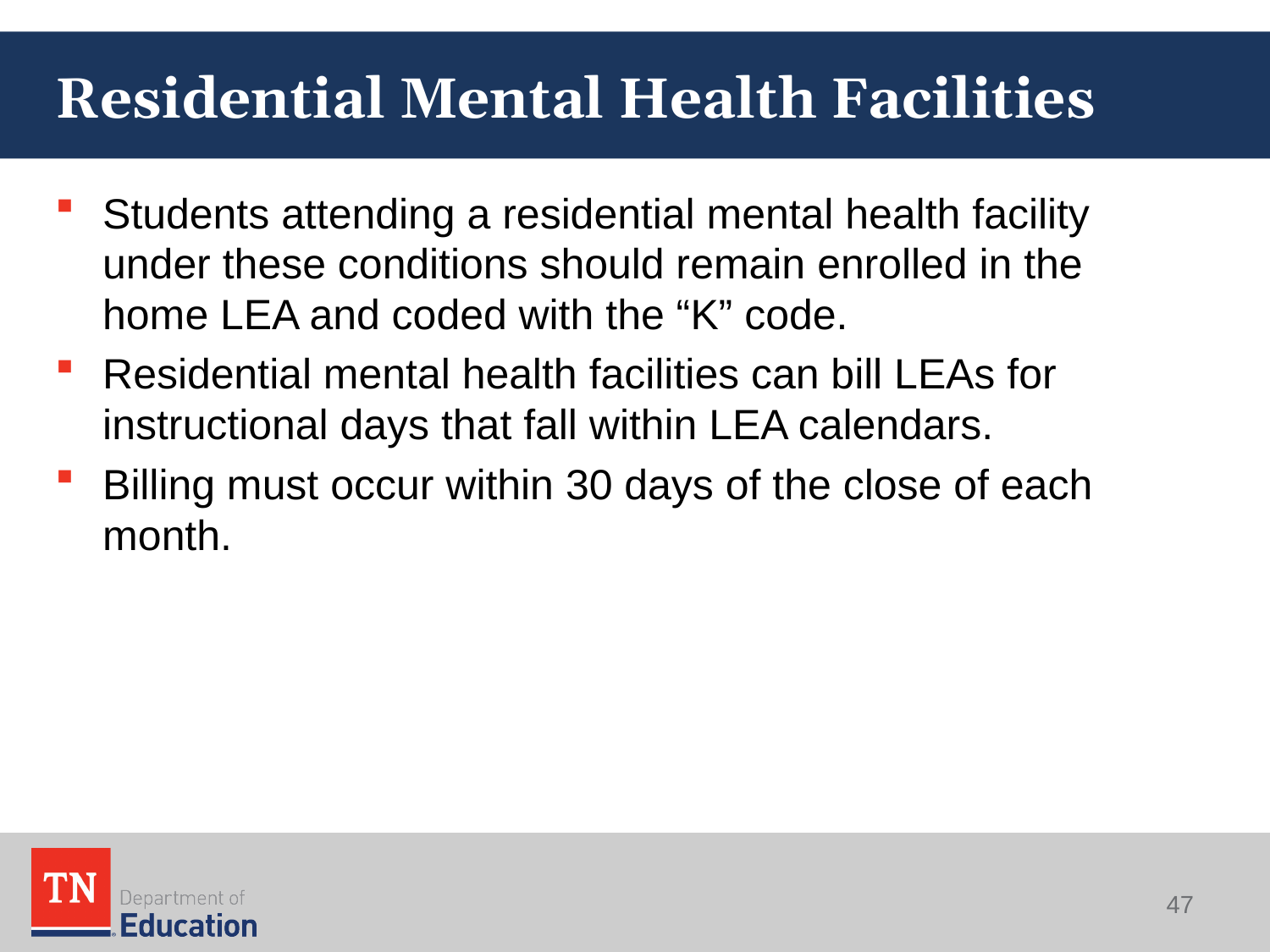

# Residential Mental Health Facilities
Students attending a residential mental health facility under these conditions should remain enrolled in the home LEA and coded with the “K” code.
Residential mental health facilities can bill LEAs for instructional days that fall within LEA calendars.
Billing must occur within 30 days of the close of each month.
47